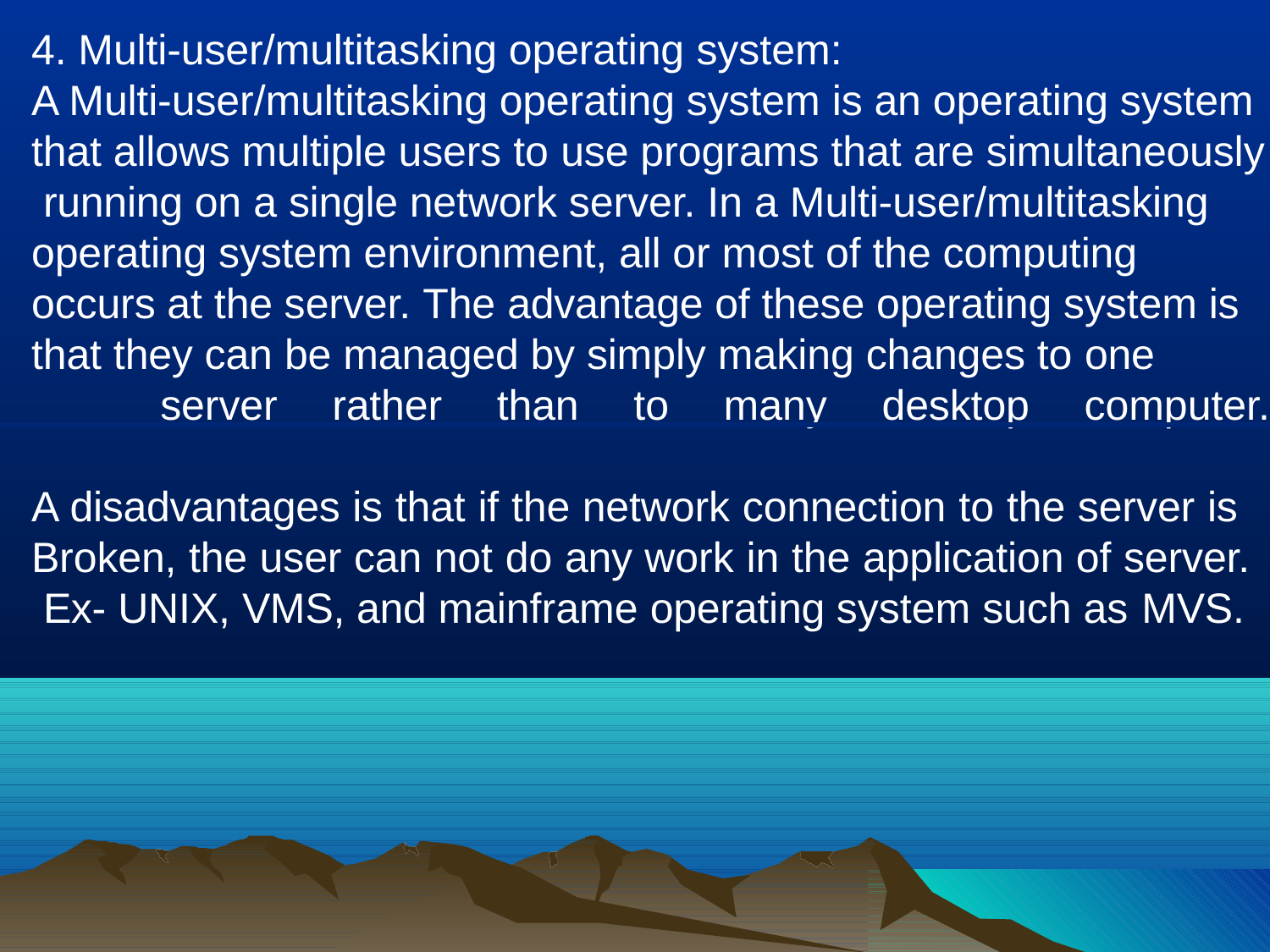

4. Multi-user/multitasking operating system:
A Multi-user/multitasking operating system is an operating system  that allows multiple users to use programs that are simultaneously  running on a single network server. In a Multi-user/multitasking  operating system environment, all or most of the computing  occurs at the server. The advantage of these operating system is  that they can be managed by simply making changes to one
   server rather than to many desktop computer.
A disadvantages is that if the network connection to the server is  Broken, the user can not do any work in the application of server.  Ex- UNIX, VMS, and mainframe operating system such as MVS.